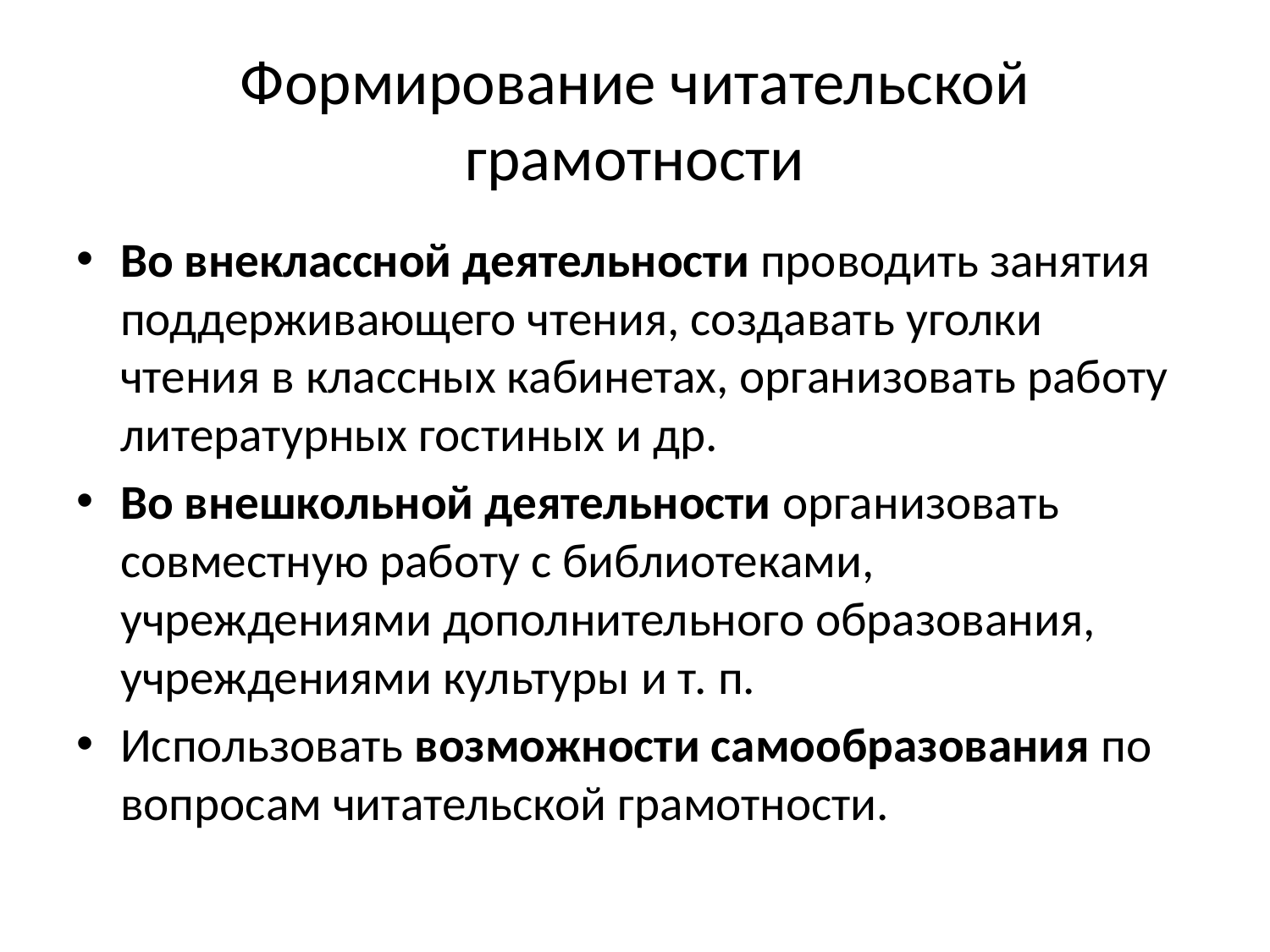

# Формирование читательской грамотности
Во внеклассной деятельности проводить занятия поддерживающего чтения, создавать уголки чтения в классных кабинетах, организовать работу литературных гостиных и др.
Во внешкольной деятельности организовать совместную работу с библиотеками, учреждениями дополнительного образования, учреждениями культуры и т. п.
Использовать возможности самообразования по вопросам читательской грамотности.